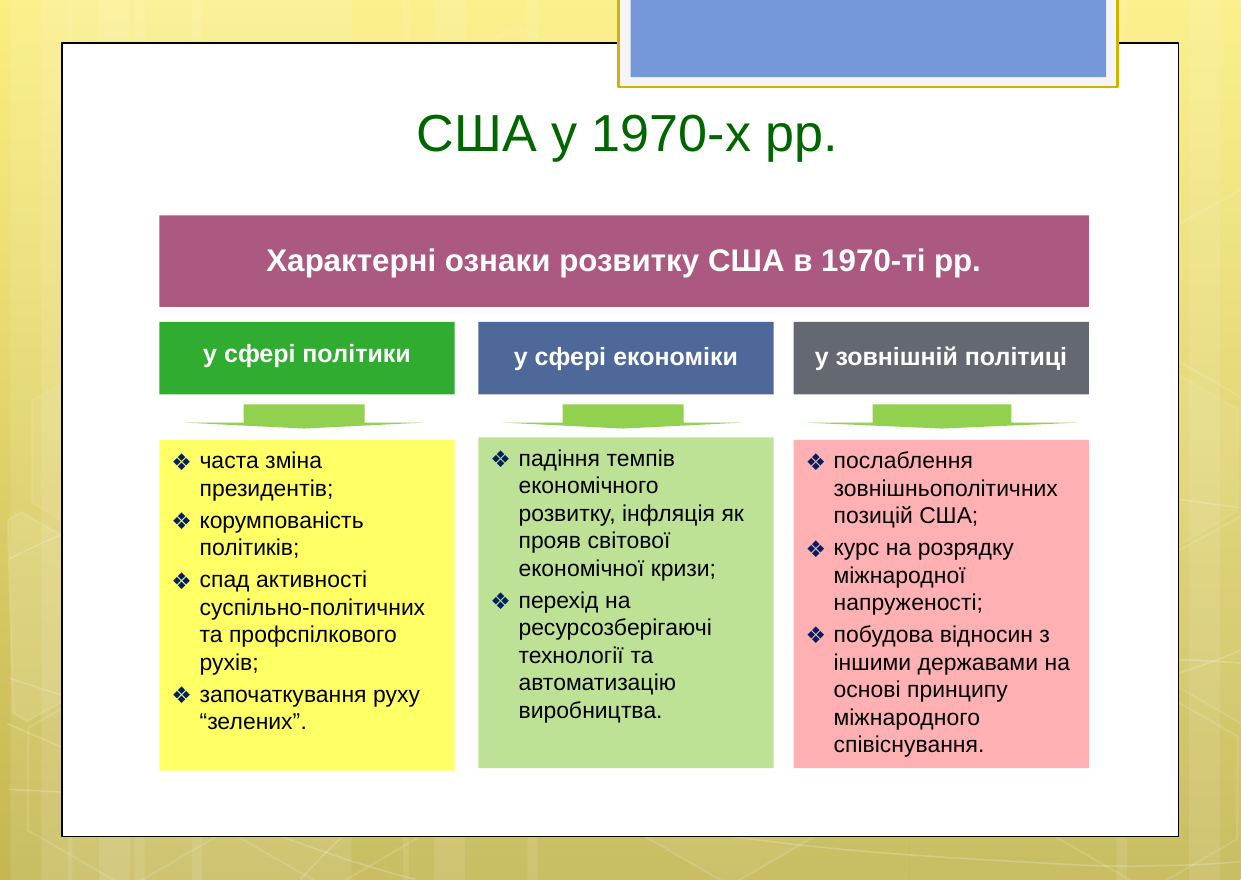

# США у 1970-х рр.

Характерні ознаки розвитку США в 1970-ті рр.

у сфері політики

у сфері економіки

у зовнішній політиці

падіння темпів економічного розвитку, інфляція як прояв світової економічної кризи;
перехід на ресурсозберігаючі технології та автоматизацію виробництва.
послаблення зовнішньополітичних позицій США;
курс на розрядку міжнародної напруженості;
побудова відносин з іншими державами на основі принципу міжнародного співіснування.
часта зміна президентів;
корумпованість політиків;
спад активності суспільно-політичних та профспілкового рухів;
започаткування руху “зелених”.